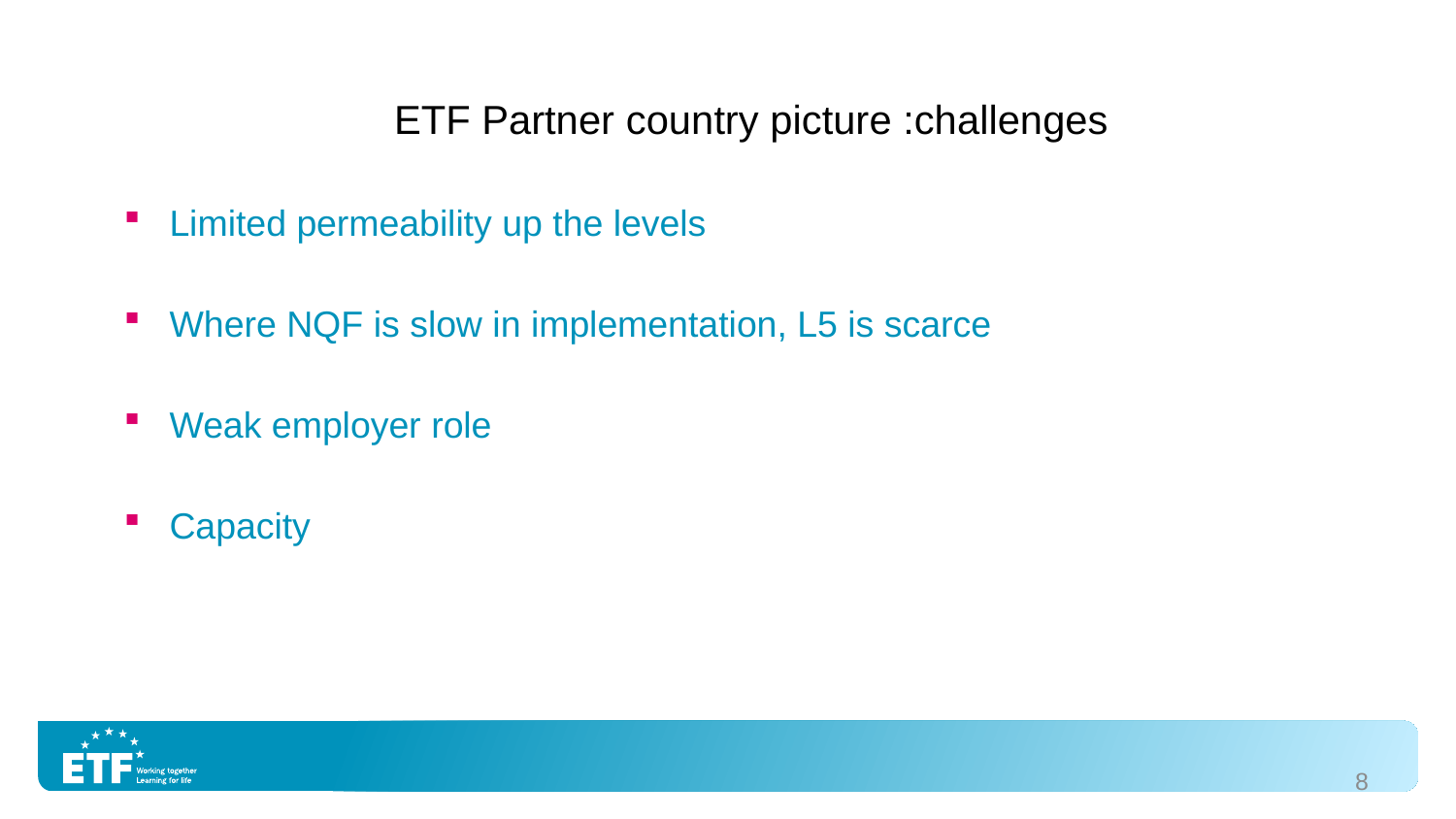

ETF Partner country picture :challenges
Limited permeability up the levels
Where NQF is slow in implementation, L5 is scarce
Weak employer role
Capacity

8